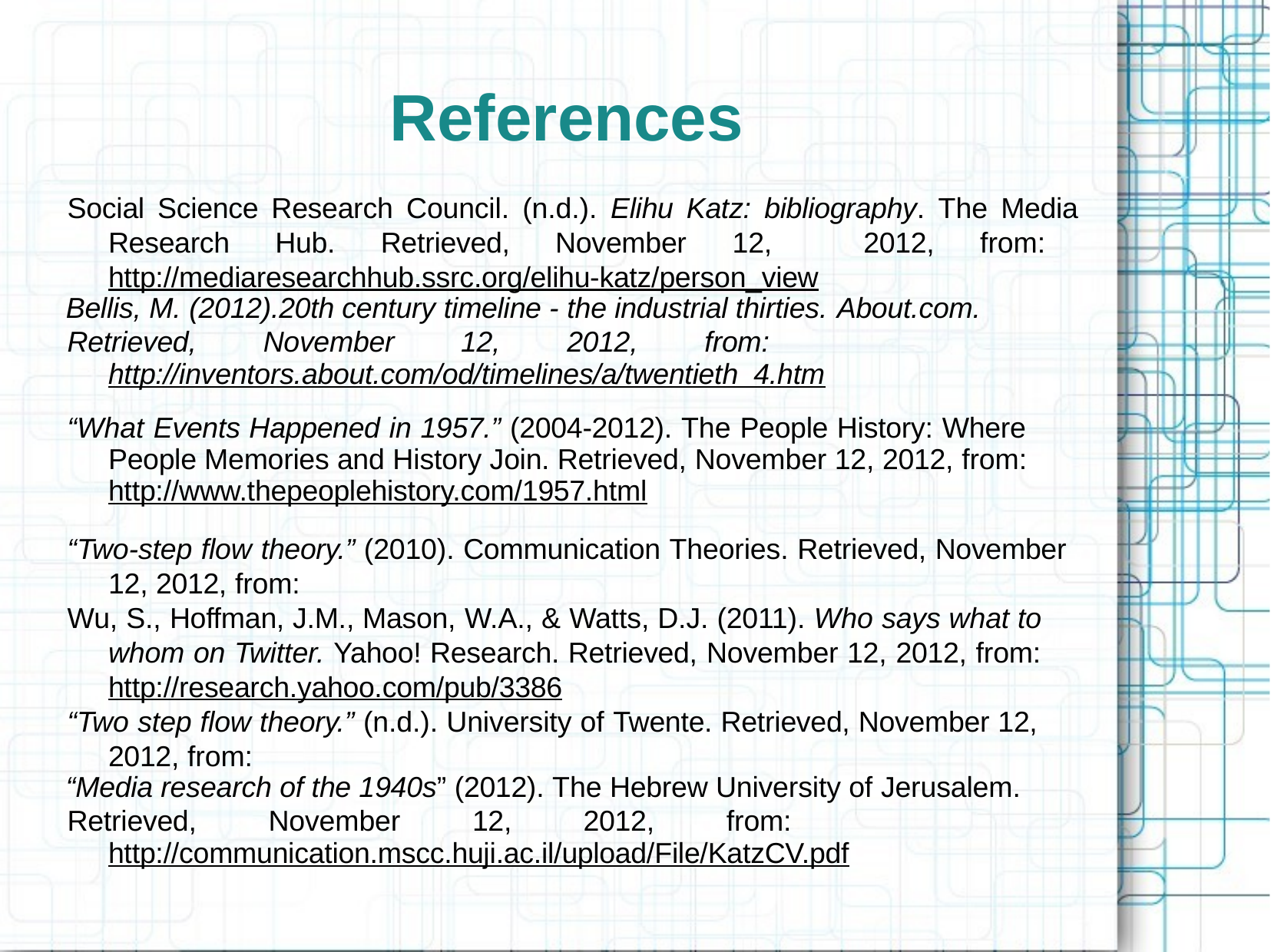

# References
Social Science Research Council. (n.d.). Elihu Katz: bibliography. The Media  Research Hub. Retrieved, November 12,  2012, from:  http://mediaresearchhub.ssrc.org/elihu-katz/person_view
Bellis, M. (2012).20th century timeline - the industrial thirties. About.com.
Retrieved, November 12, 2012, from:  http://inventors.about.com/od/timelines/a/twentieth_4.htm
“What Events Happened in 1957.” (2004-2012). The People History: Where  People Memories and History Join. Retrieved, November 12, 2012, from:  http://www.thepeoplehistory.com/1957.html
“Two-step flow theory.” (2010). Communication Theories. Retrieved, November  12, 2012, from:
Wu, S., Hoffman, J.M., Mason, W.A., & Watts, D.J. (2011). Who says what to  whom on Twitter. Yahoo! Research. Retrieved, November 12, 2012, from:  http://research.yahoo.com/pub/3386
“Two step flow theory.” (n.d.). University of Twente. Retrieved, November 12,  2012, from:
“Media research of the 1940s” (2012). The Hebrew University of Jerusalem.
Retrieved, November 12, 2012, from:  http://communication.mscc.huji.ac.il/upload/File/KatzCV.pdf